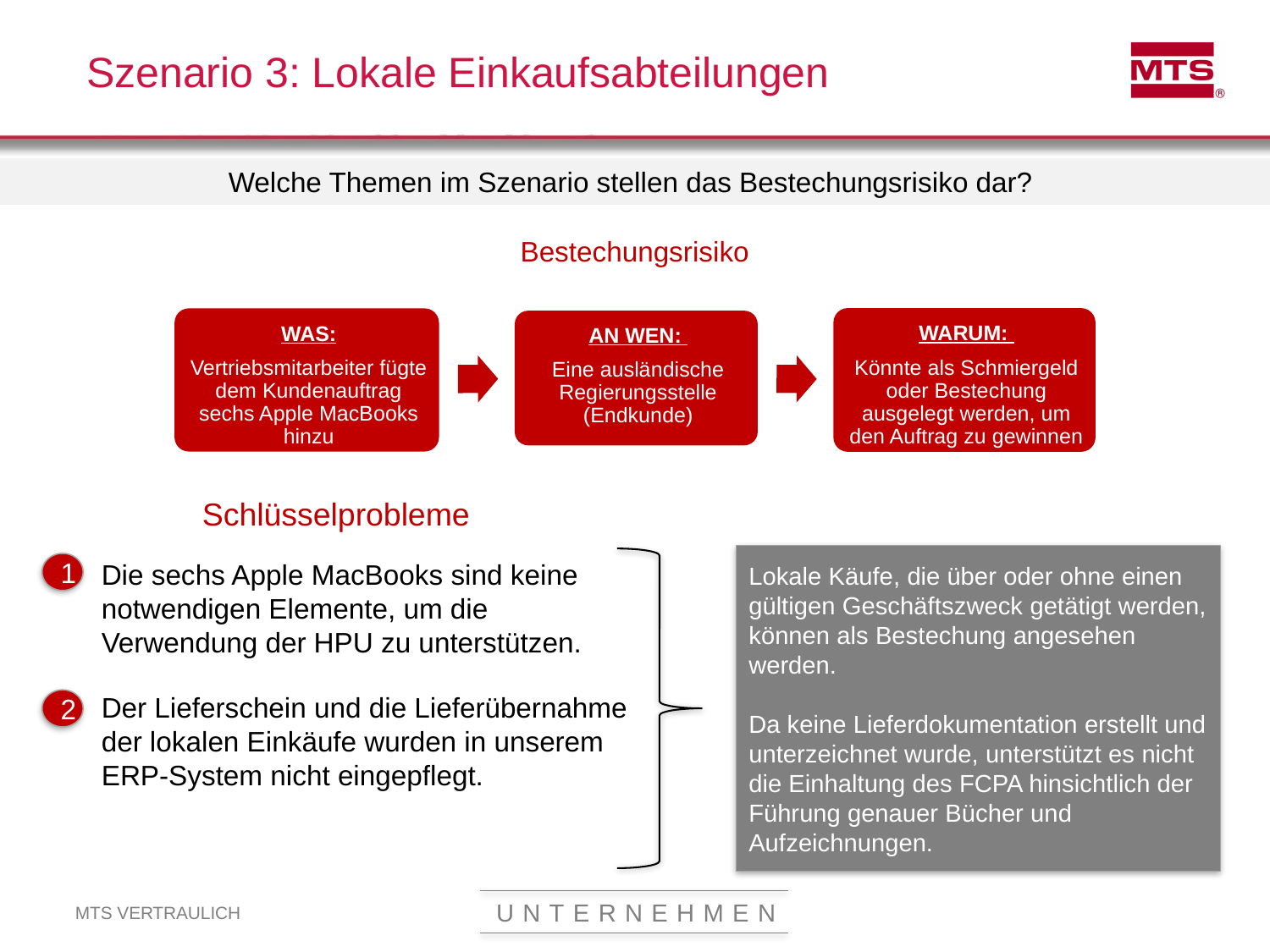

# Szenario 3: Lokale Einkaufsabteilungen
Welche Themen im Szenario stellen das Bestechungsrisiko dar?
Bestechungsrisiko
WAS:

Vertriebsmitarbeiter fügte dem Kundenauftrag sechs Apple MacBooks hinzu

AN WEN:

Eine ausländische Regierungsstelle (Endkunde)

WARUM:

Könnte als Schmiergeld oder Bestechung ausgelegt werden, um den Auftrag zu gewinnen
Schlüsselprobleme
Lokale Käufe, die über oder ohne einen gültigen Geschäftszweck getätigt werden, können als Bestechung angesehen werden.

Da keine Lieferdokumentation erstellt und unterzeichnet wurde, unterstützt es nicht die Einhaltung des FCPA hinsichtlich der Führung genauer Bücher und Aufzeichnungen.

Die sechs Apple MacBooks sind keine notwendigen Elemente, um die Verwendung der HPU zu unterstützen.
Der Lieferschein und die Lieferübernahme der lokalen Einkäufe wurden in unserem ERP-System nicht eingepflegt.
1
2